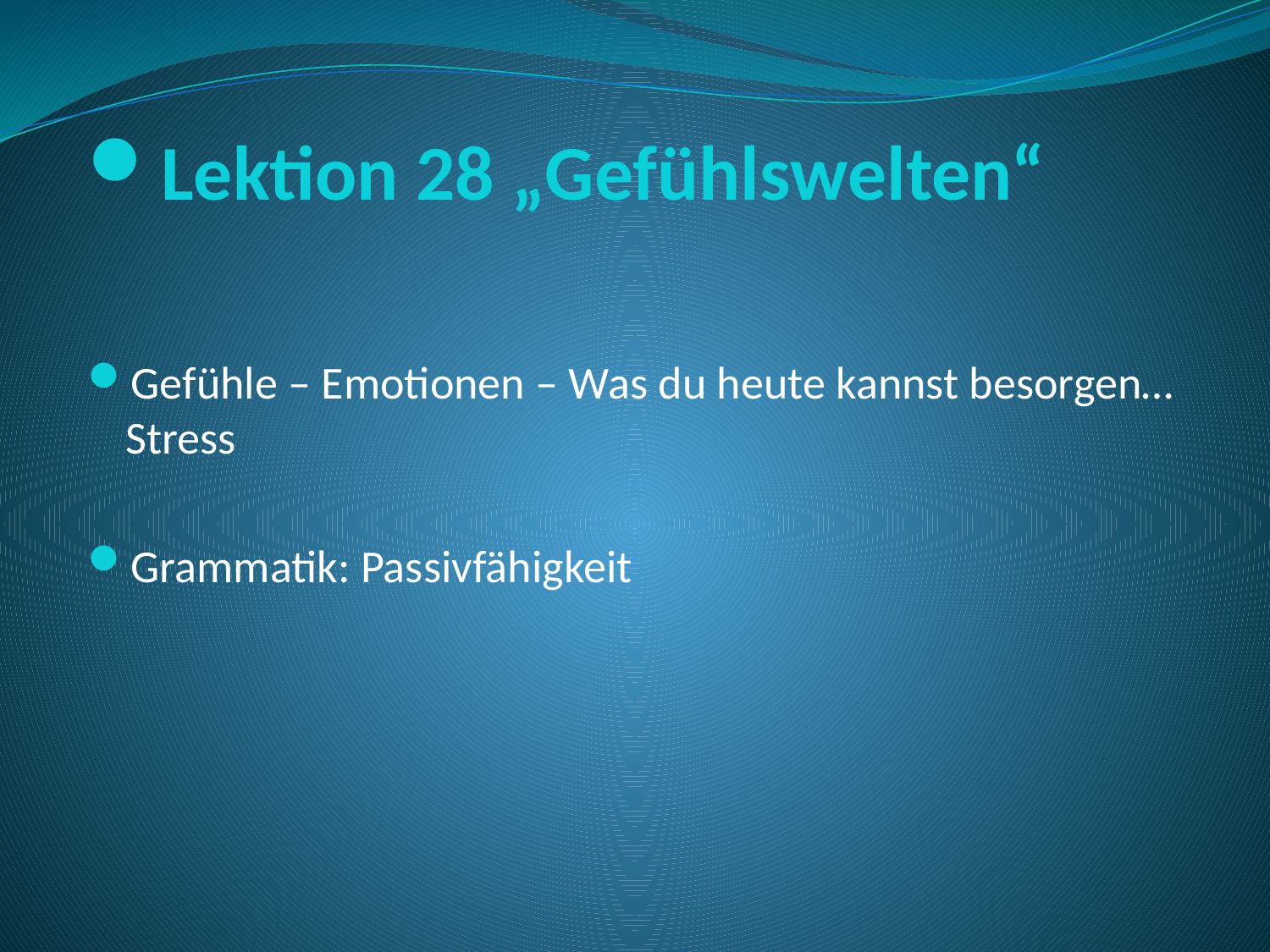

#
Lektion 28 „Gefühlswelten“

Gefühle – Emotionen – Was du heute kannst besorgen… Stress

Grammatik: Passivfähigkeit